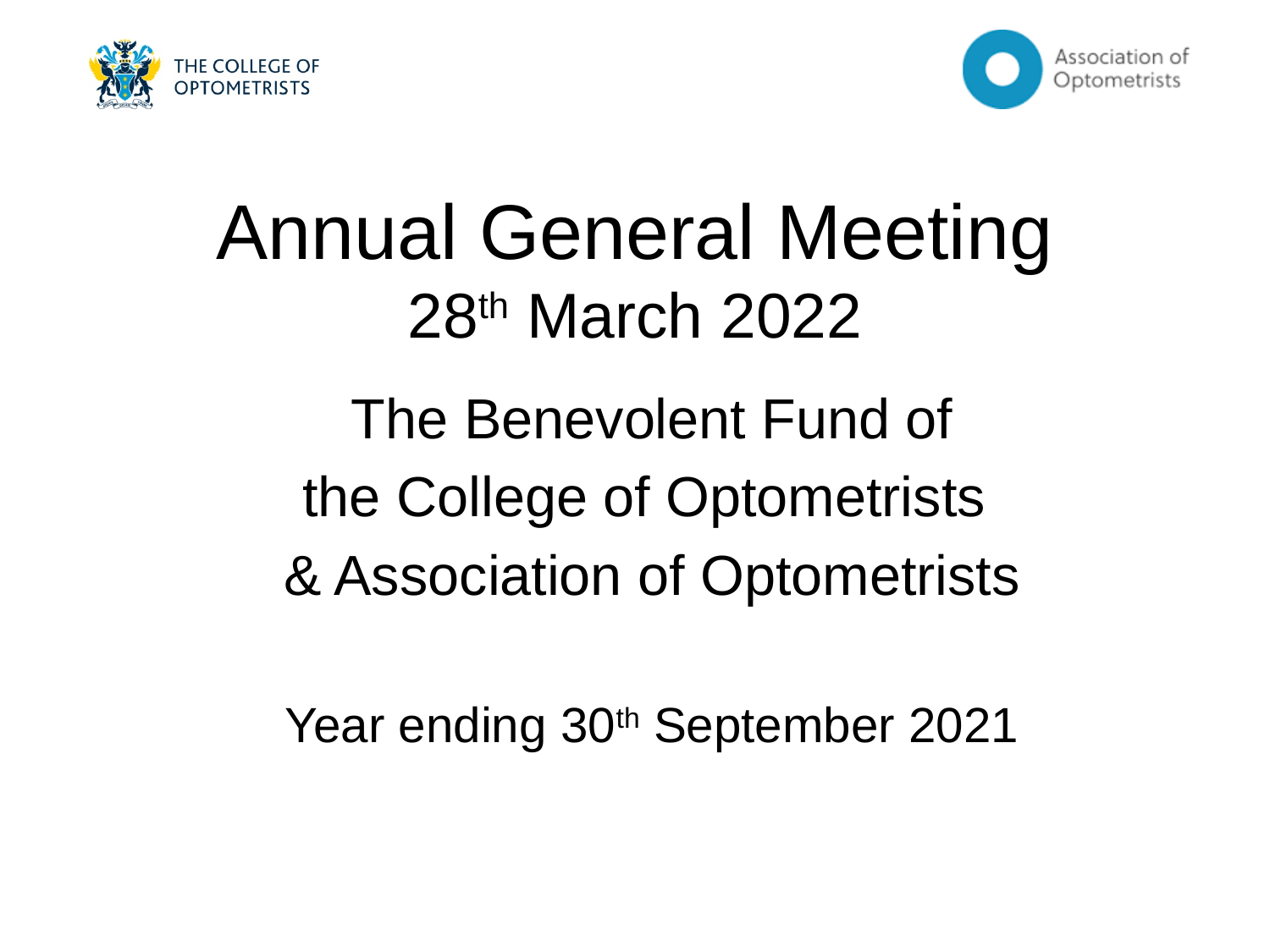

Annual General Meeting
28th March 2022
The Benevolent Fund of
the College of Optometrists
& Association of Optometrists

Year ending 30th September 2021